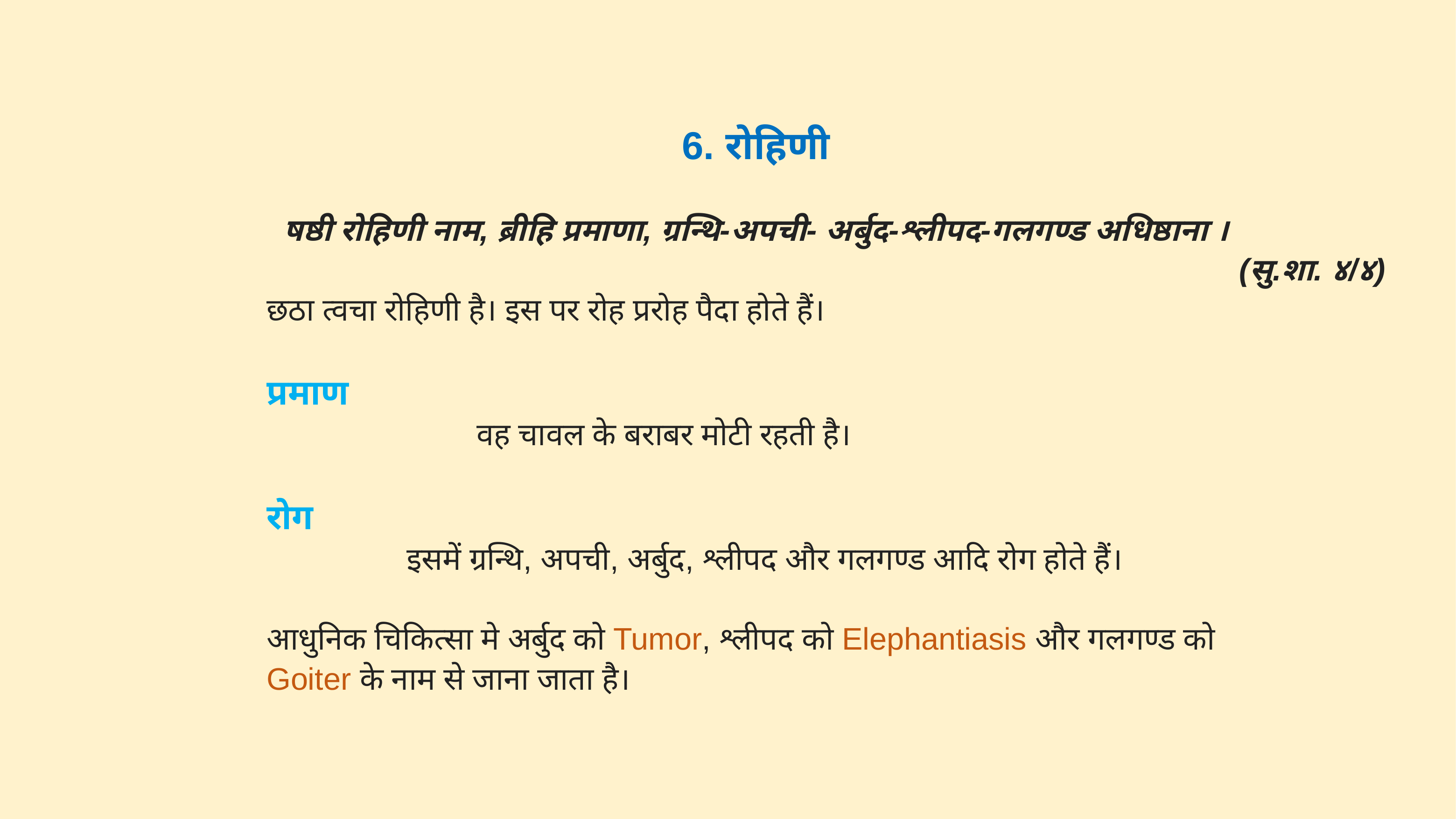

6. रोहिणी

षष्ठी रोहिणी नाम, ब्रीहि प्रमाणा, ग्रन्थि-अपची- अर्बुद-श्लीपद-गलगण्ड अधिष्ठाना ।
(सु.शा. ४/४)
		छठा त्वचा रोहिणी है। इस पर रोह प्ररोह पैदा होते हैं।

		प्रमाण
					वह चावल के बराबर मोटी रहती है।

		रोग
				इसमें ग्रन्थि, अपची, अर्बुद, श्लीपद और गलगण्ड आदि रोग होते हैं।

		आधुनिक चिकित्सा मे अर्बुद को Tumor, श्लीपद को Elephantiasis और गलगण्ड को 				Goiter के नाम से जाना जाता है।